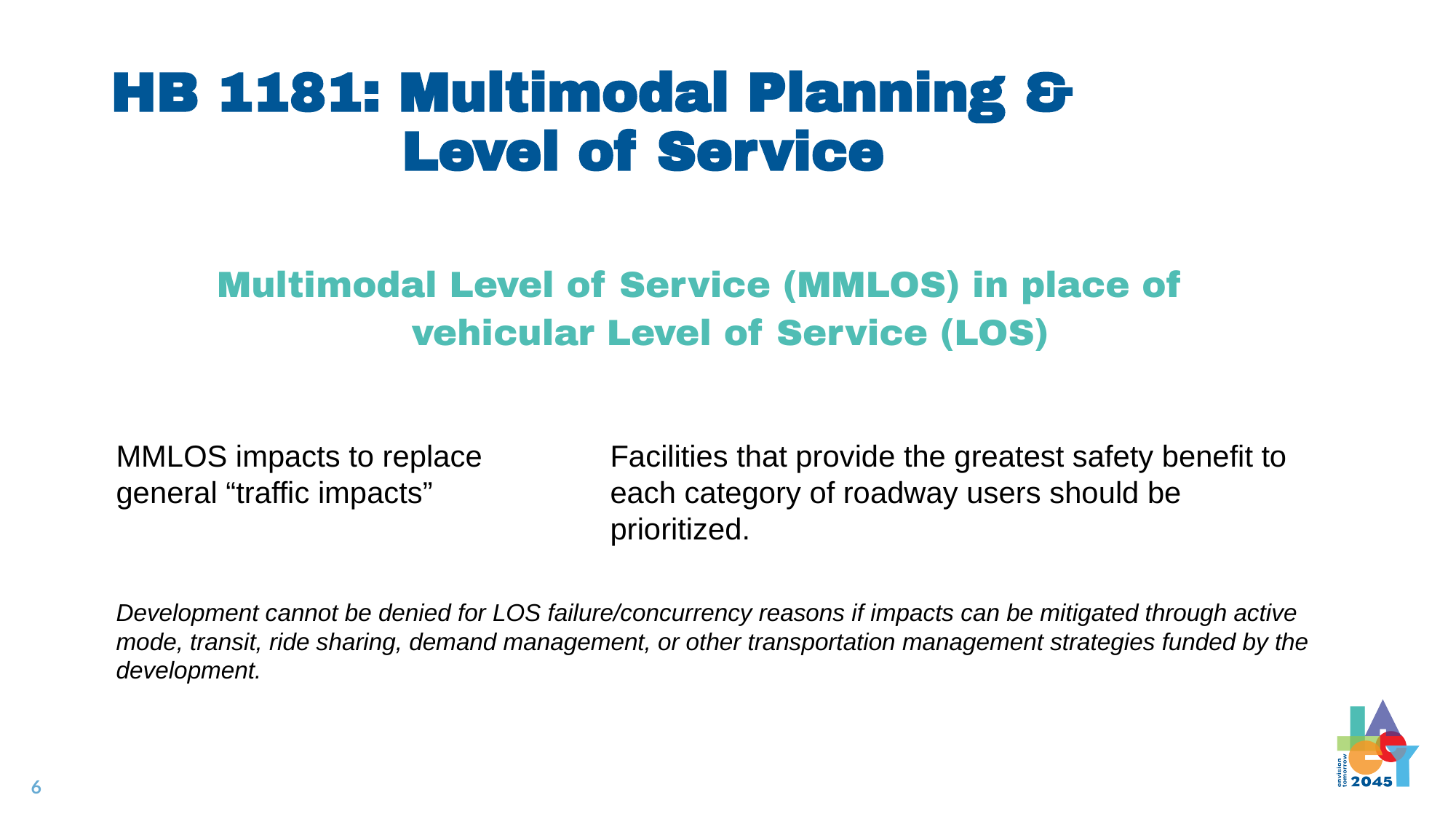

# HB 1181: Multimodal Planning & Level of Service
Multimodal Level of Service (MMLOS) in place of      vehicular Level of Service (LOS)
MMLOS impacts to replace general “traffic impacts”
Facilities that provide the greatest safety benefit to each category of roadway users should be prioritized.
Development cannot be denied for LOS failure/concurrency reasons if impacts can be mitigated through active mode, transit, ride sharing, demand management, or other transportation management strategies funded by the development.
6